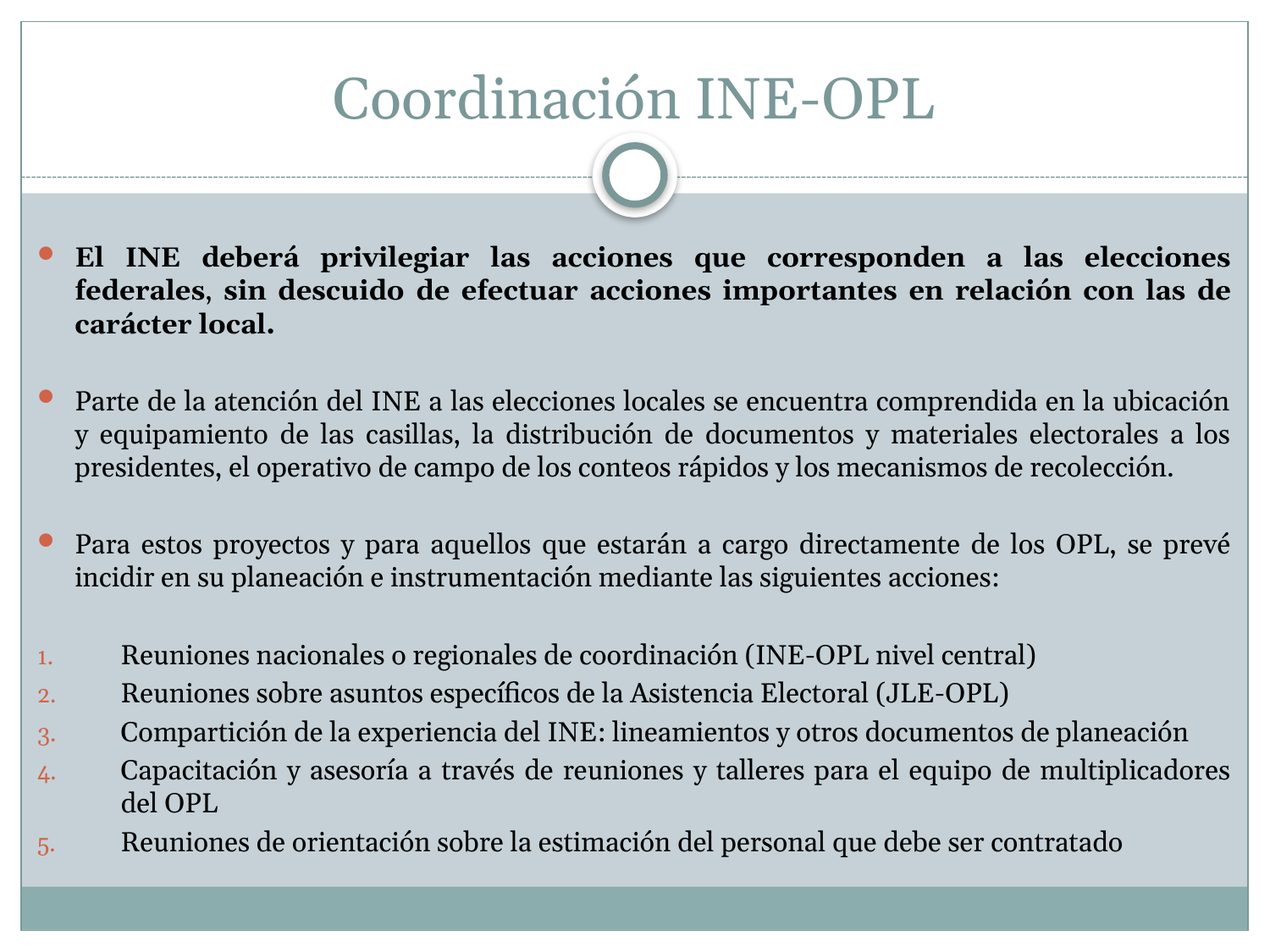

# Coordinación INE-OPL

El INE deberá privilegiar las acciones que corresponden a las elecciones federales, sin descuido de efectuar acciones importantes en relación con las de carácter local.

Parte de la atención del INE a las elecciones locales se encuentra comprendida en la ubicación y equipamiento de las casillas, la distribución de documentos y materiales electorales a los presidentes, el operativo de campo de los conteos rápidos y los mecanismos de recolección.

Para estos proyectos y para aquellos que estarán a cargo directamente de los OPL, se prevé incidir en su planeación e instrumentación mediante las siguientes acciones:

Reuniones nacionales o regionales de coordinación (INE-OPL nivel central)
Reuniones sobre asuntos específicos de la Asistencia Electoral (JLE-OPL)
Compartición de la experiencia del INE: lineamientos y otros documentos de planeación
Capacitación y asesoría a través de reuniones y talleres para el equipo de multiplicadores del OPL
Reuniones de orientación sobre la estimación del personal que debe ser contratado